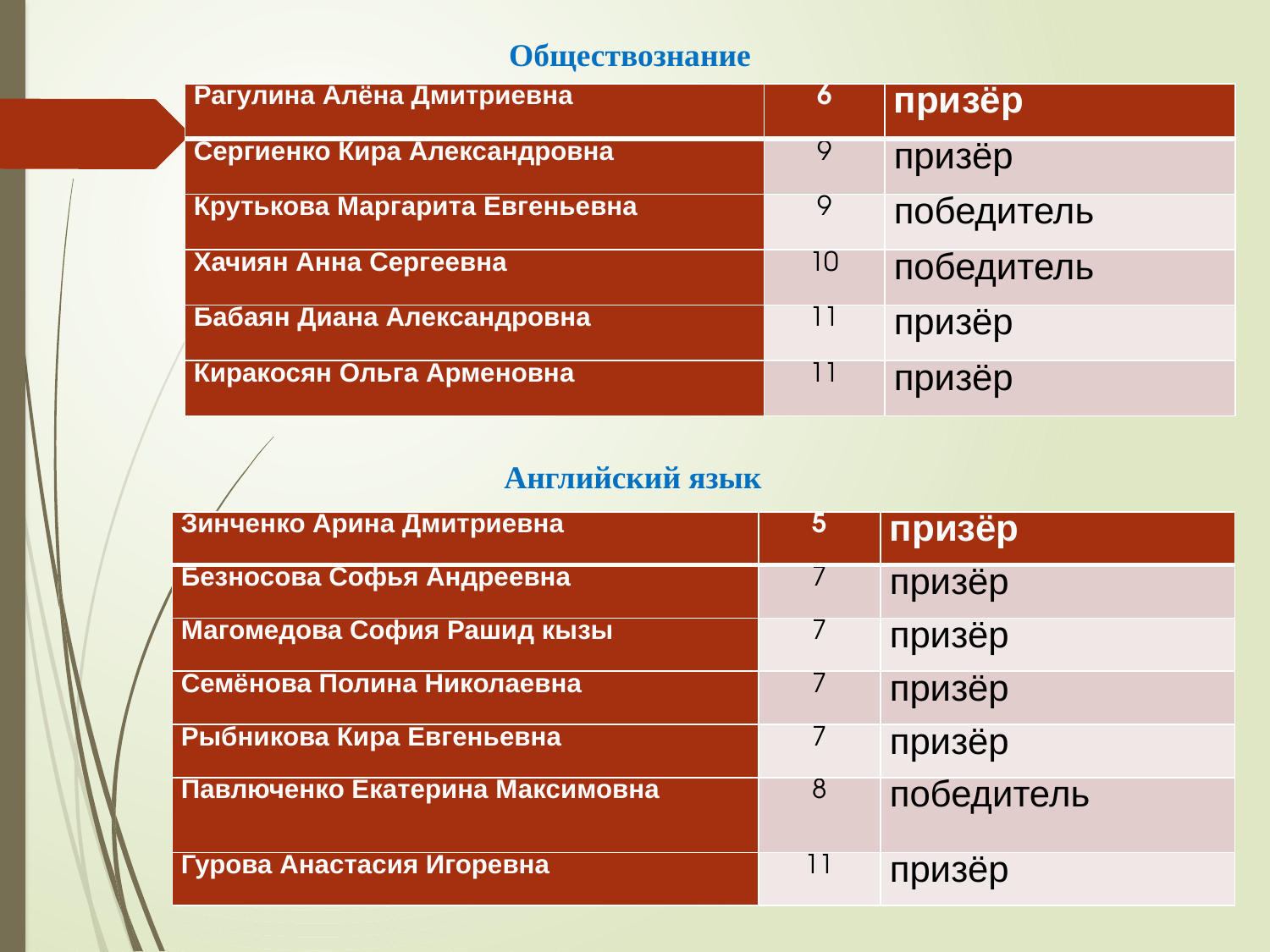

Обществознание
| Рагулина Алёна Дмитриевна | 6 | призёр |
| --- | --- | --- |
| Сергиенко Кира Александровна | 9 | призёр |
| Крутькова Маргарита Евгеньевна | 9 | победитель |
| Хачиян Анна Сергеевна | 10 | победитель |
| Бабаян Диана Александровна | 11 | призёр |
| Киракосян Ольга Арменовна | 11 | призёр |
Английский язык
| Зинченко Арина Дмитриевна | 5 | призёр |
| --- | --- | --- |
| Безносова Софья Андреевна | 7 | призёр |
| Магомедова София Рашид кызы | 7 | призёр |
| Семёнова Полина Николаевна | 7 | призёр |
| Рыбникова Кира Евгеньевна | 7 | призёр |
| Павлюченко Екатерина Максимовна | 8 | победитель |
| Гурова Анастасия Игоревна | 11 | призёр |